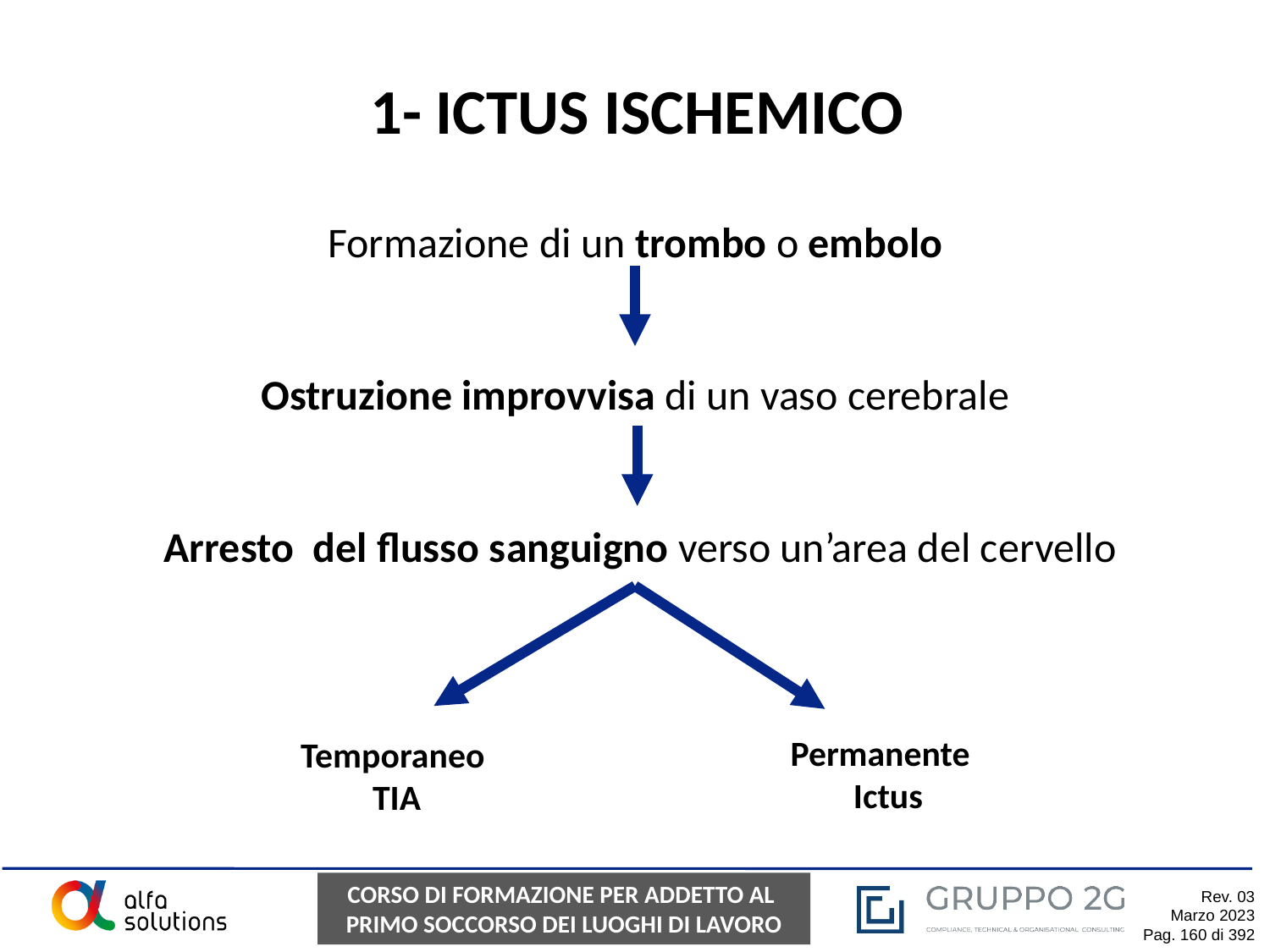

1- ICTUS ISCHEMICO
Formazione di un trombo o embolo

Ostruzione improvvisa di un vaso cerebrale

 Arresto  del flusso sanguigno verso un’area del cervello
Permanente
Ictus
Temporaneo
TIA